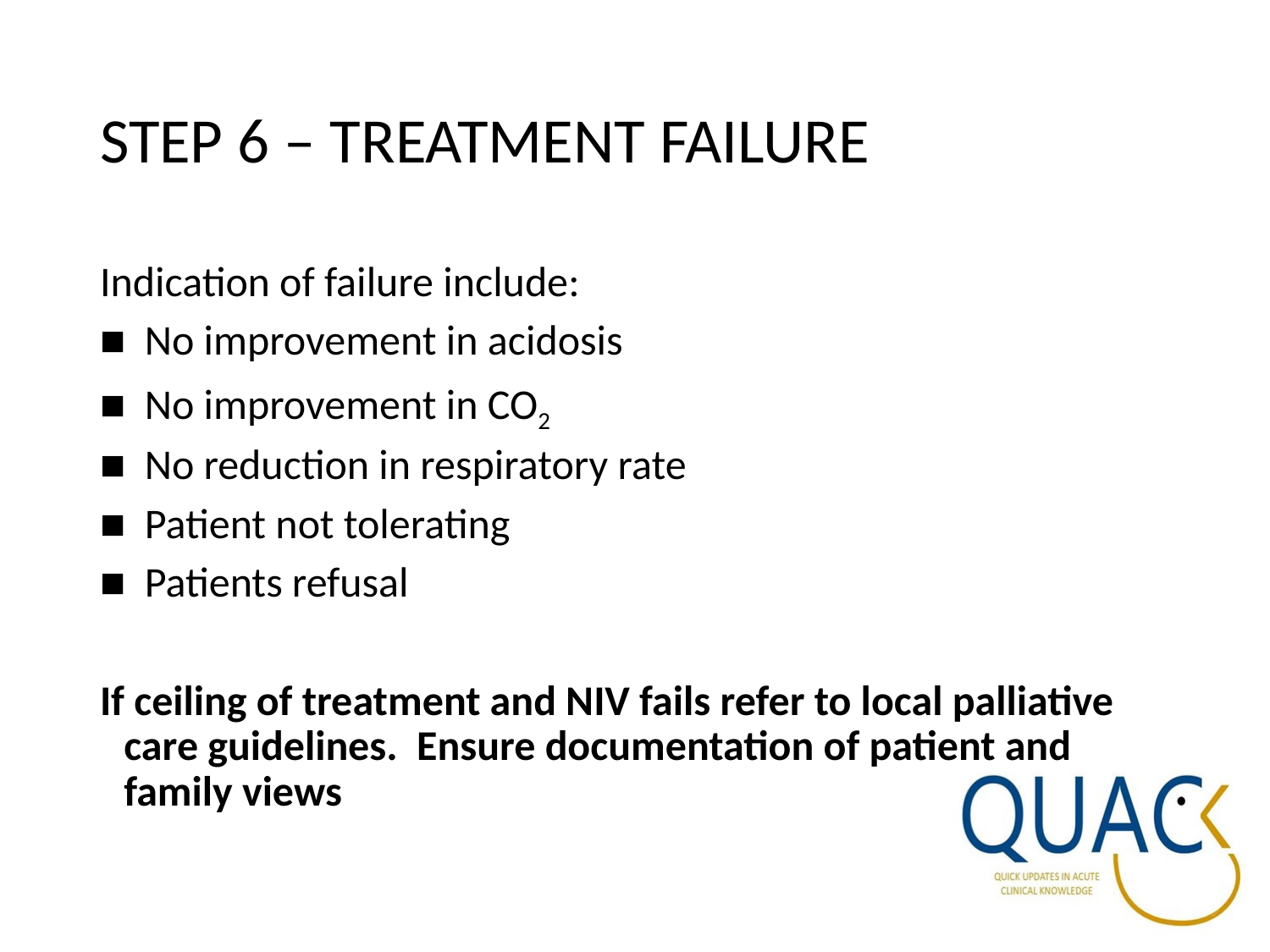

# STEP 6 – TREATMENT FAILURE
Indication of failure include:
■  No improvement in acidosis
■  No improvement in CO2
■  No reduction in respiratory rate
■  Patient not tolerating
■  Patients refusal

If ceiling of treatment and NIV fails refer to local palliative care guidelines.  Ensure documentation of patient and family views